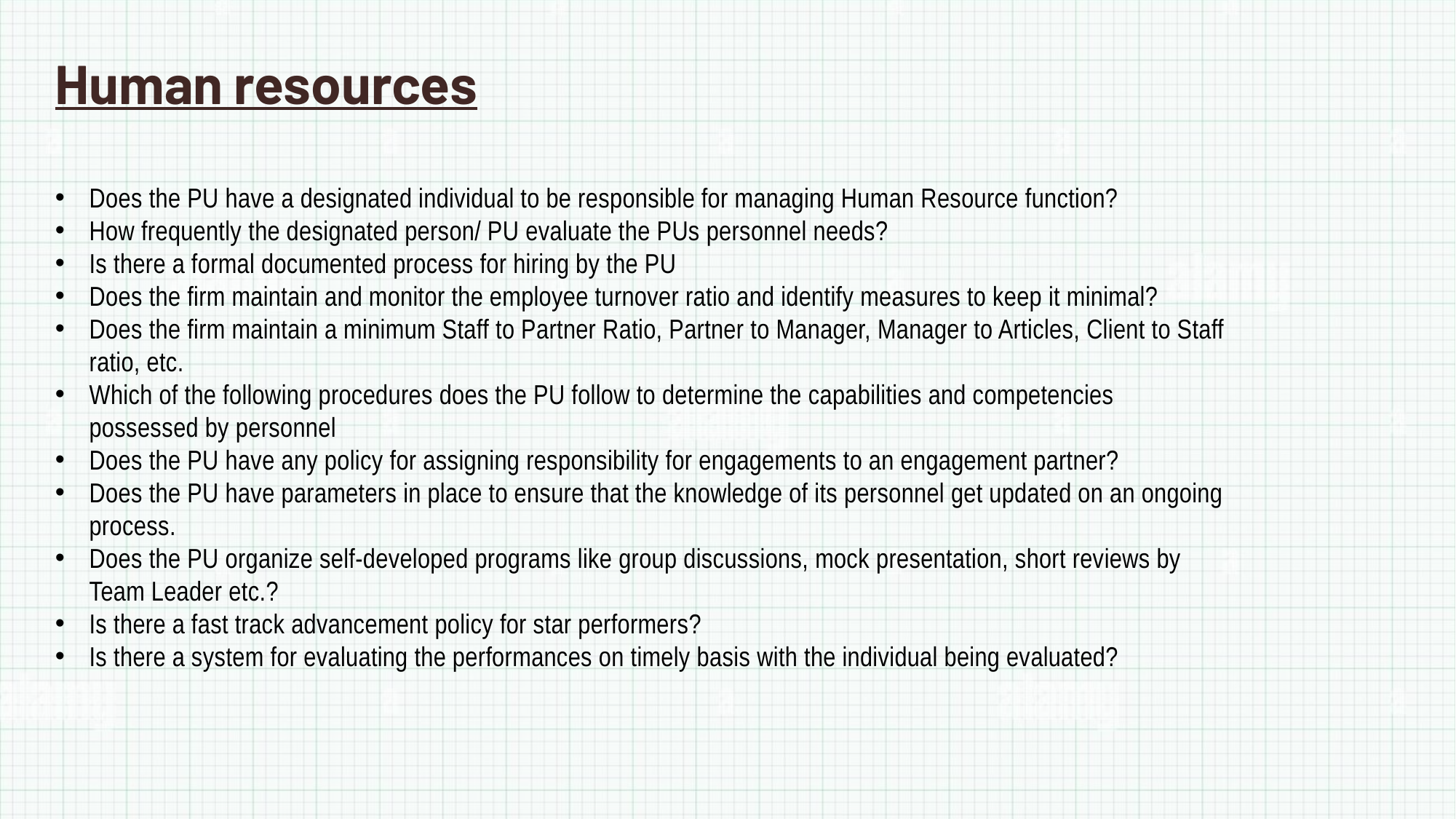

Human resources
Does the PU have a designated individual to be responsible for managing Human Resource function?
How frequently the designated person/ PU evaluate the PUs personnel needs?
Is there a formal documented process for hiring by the PU
Does the firm maintain and monitor the employee turnover ratio and identify measures to keep it minimal?
Does the firm maintain a minimum Staff to Partner Ratio, Partner to Manager, Manager to Articles, Client to Staff ratio, etc.
Which of the following procedures does the PU follow to determine the capabilities and competencies possessed by personnel
Does the PU have any policy for assigning responsibility for engagements to an engagement partner?
Does the PU have parameters in place to ensure that the knowledge of its personnel get updated on an ongoing process.
Does the PU organize self-developed programs like group discussions, mock presentation, short reviews by Team Leader etc.?
Is there a fast track advancement policy for star performers?
Is there a system for evaluating the performances on timely basis with the individual being evaluated?